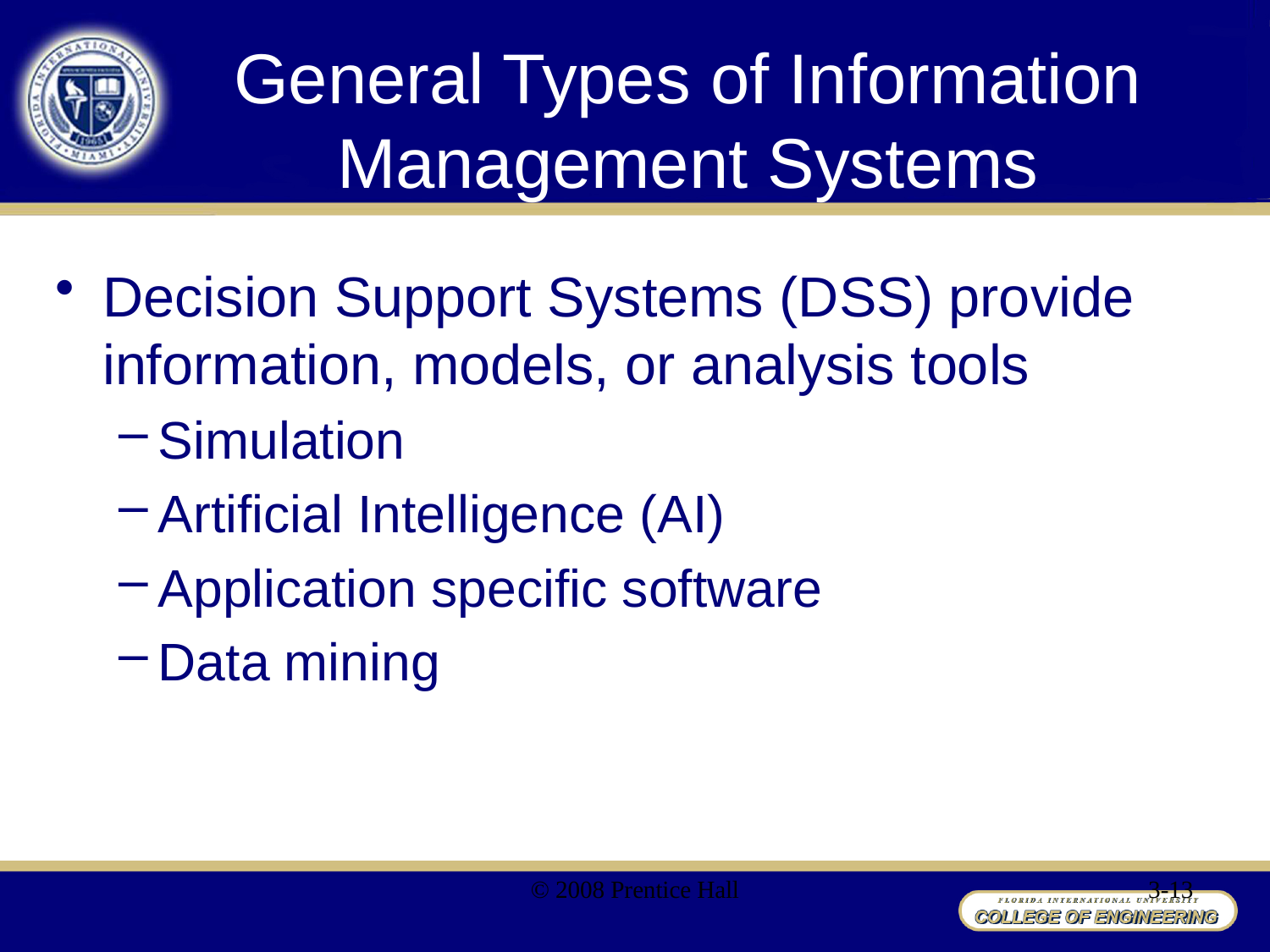

# General Types of Information Management Systems
Decision Support Systems (DSS) provide information, models, or analysis tools
Simulation
Artificial Intelligence (AI)
Application specific software
Data mining
© 2008 Prentice Hall
3-13